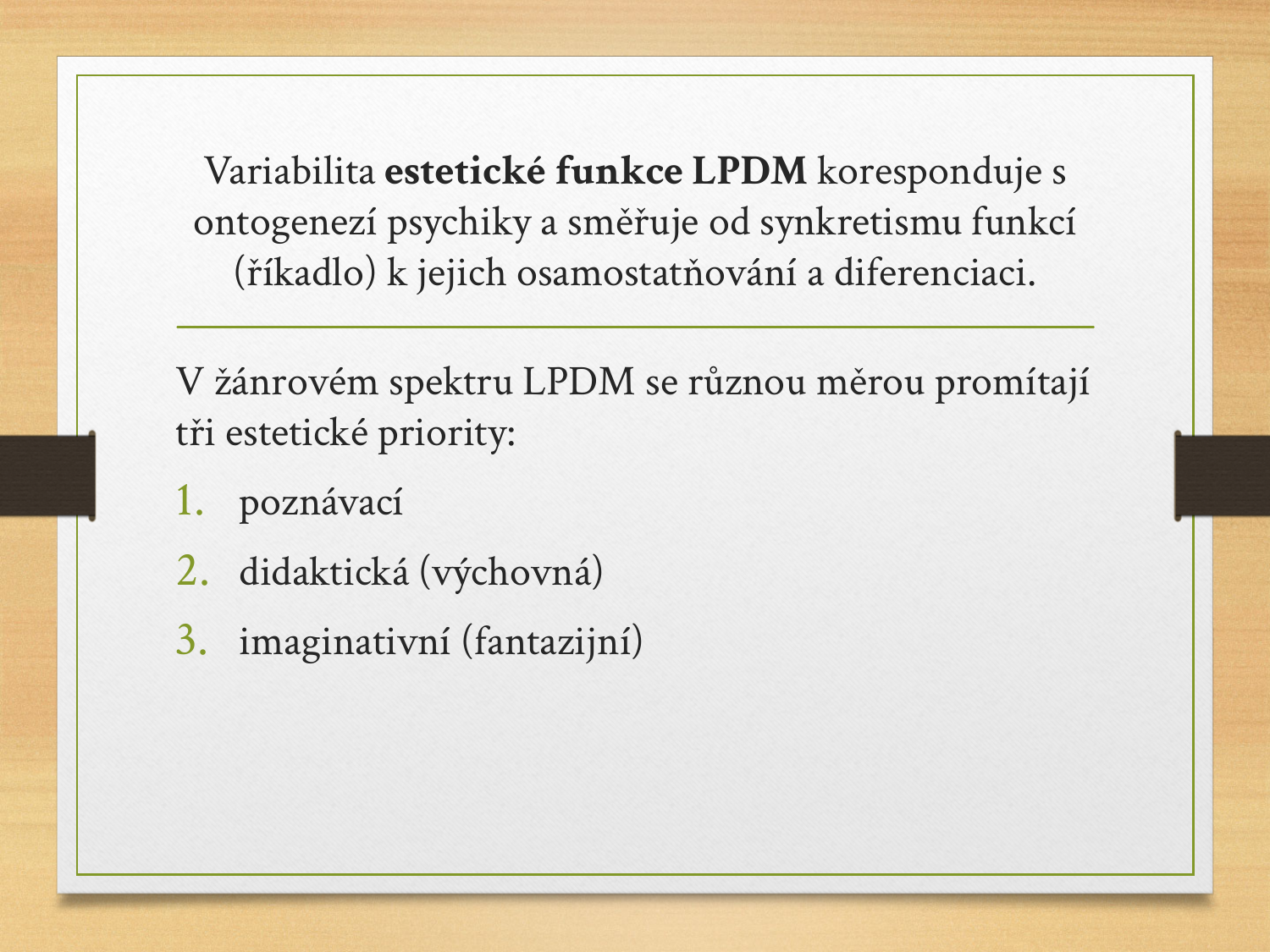

# Variabilita estetické funkce LPDM koresponduje s ontogenezí psychiky a směřuje od synkretismu funkcí (říkadlo) k jejich osamostatňování a diferenciaci.
V žánrovém spektru LPDM se různou měrou promítají tři estetické priority:
poznávací
didaktická (výchovná)
imaginativní (fantazijní)